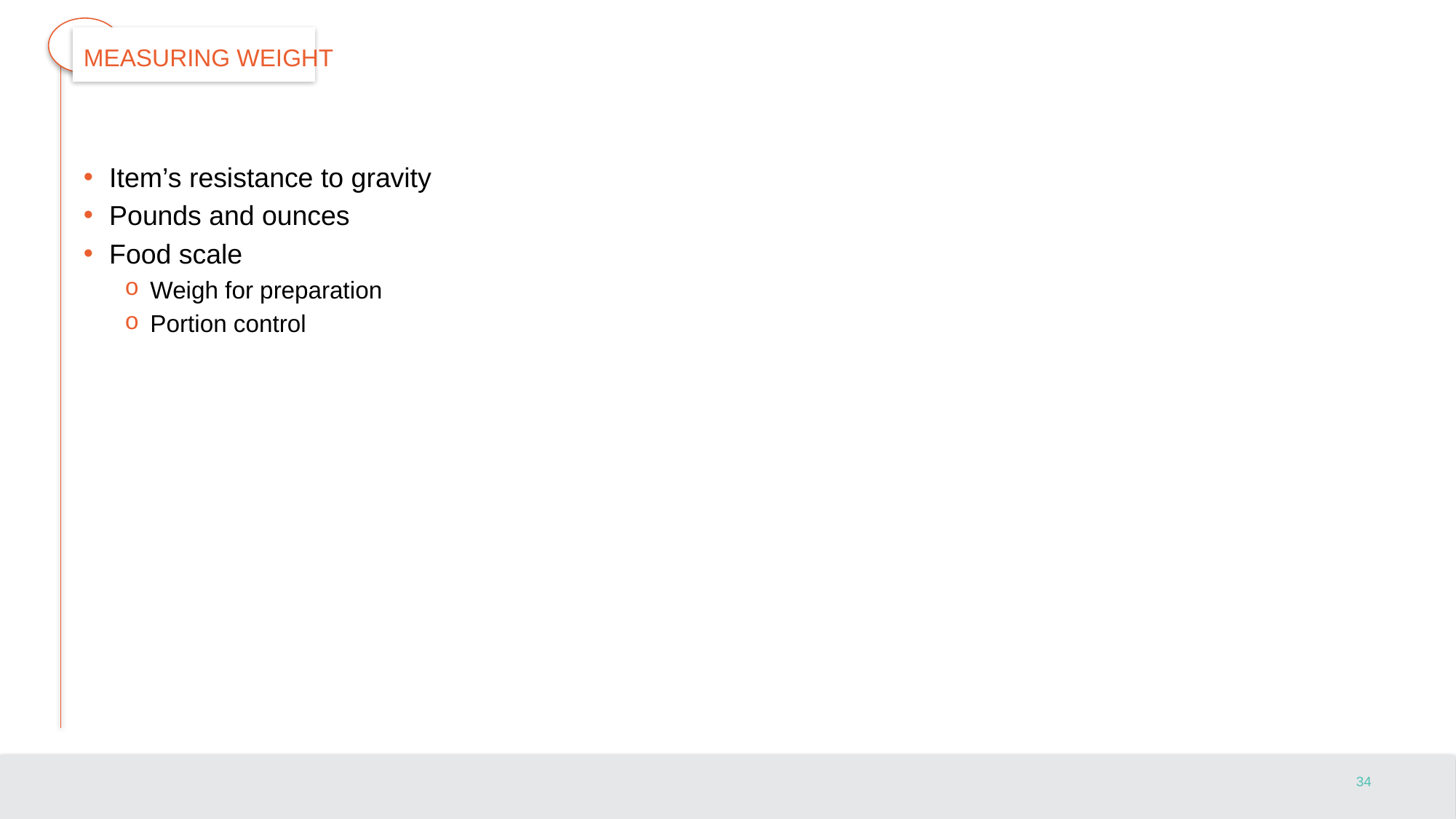

# Measuring Weight
Item’s resistance to gravity
Pounds and ounces
Food scale
Weigh for preparation
Portion control

34